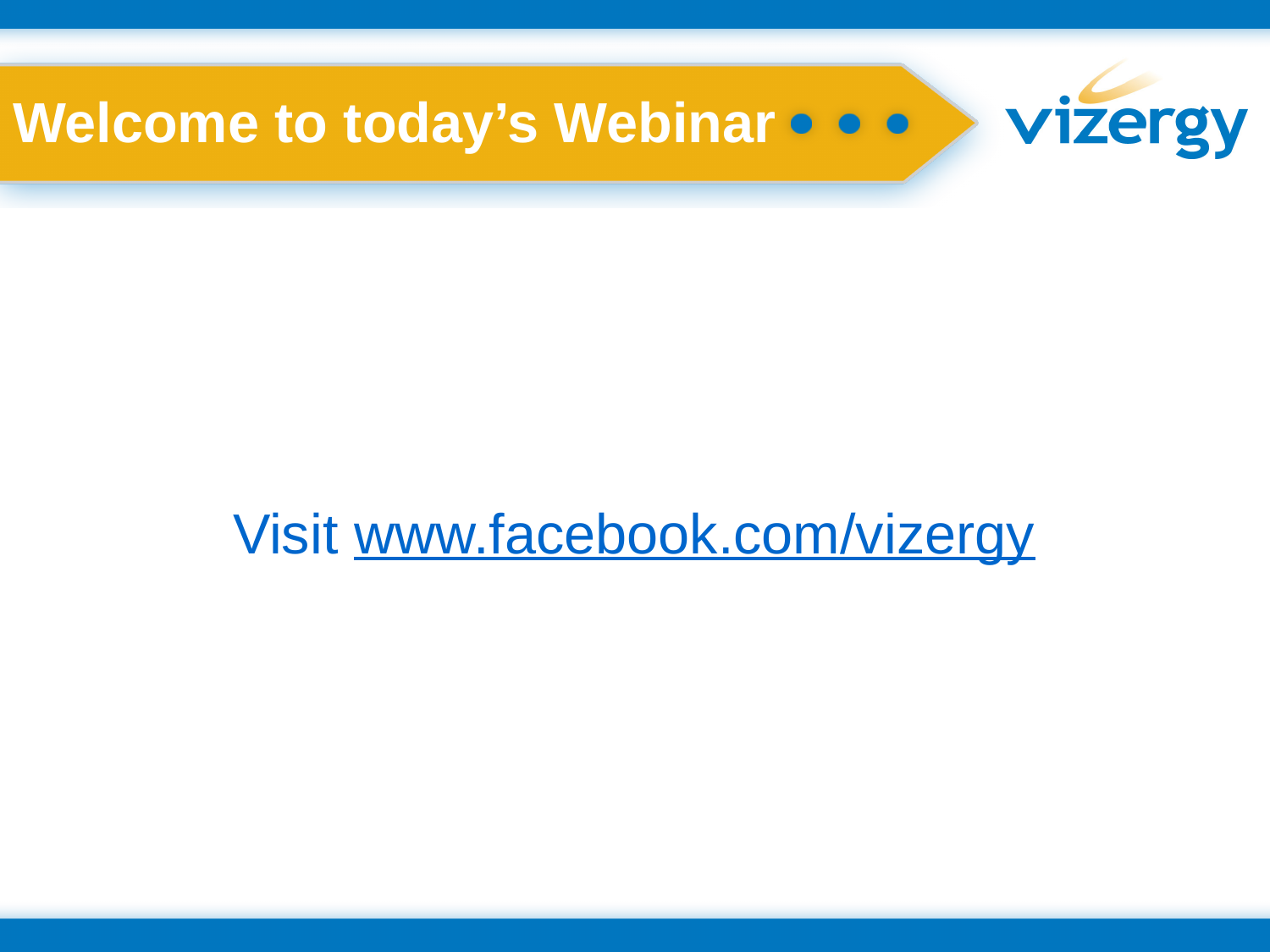

# Welcome to today’s Webinar

Visit www.facebook.com/vizergy